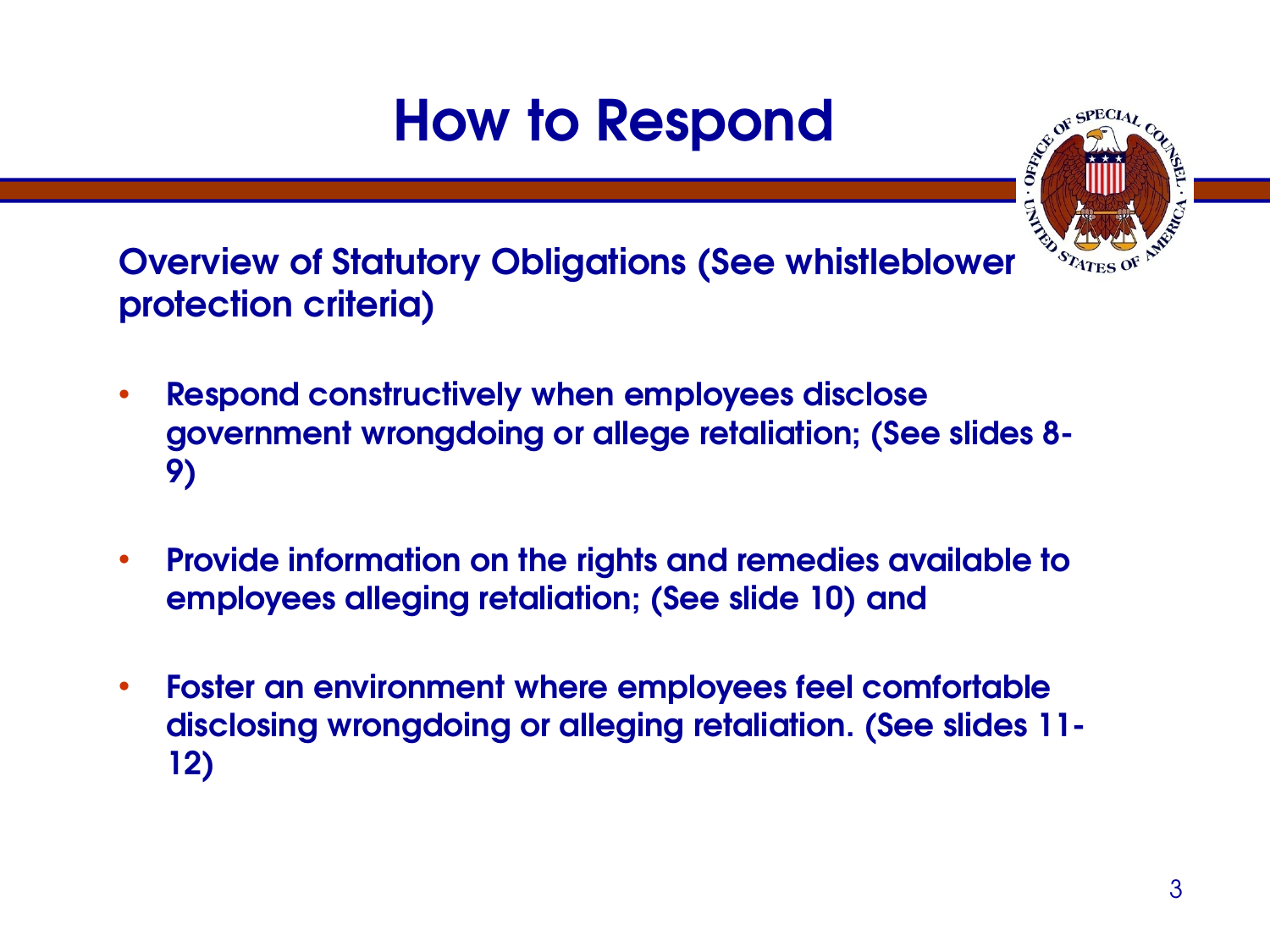

# How to Respond
Overview of Statutory Obligations (See whistleblower protection criteria)

Respond constructively when employees disclose government wrongdoing or allege retaliation; (See slides 8-9)

Provide information on the rights and remedies available to employees alleging retaliation; (See slide 10) and

Foster an environment where employees feel comfortable disclosing wrongdoing or alleging retaliation. (See slides 11-12)

3